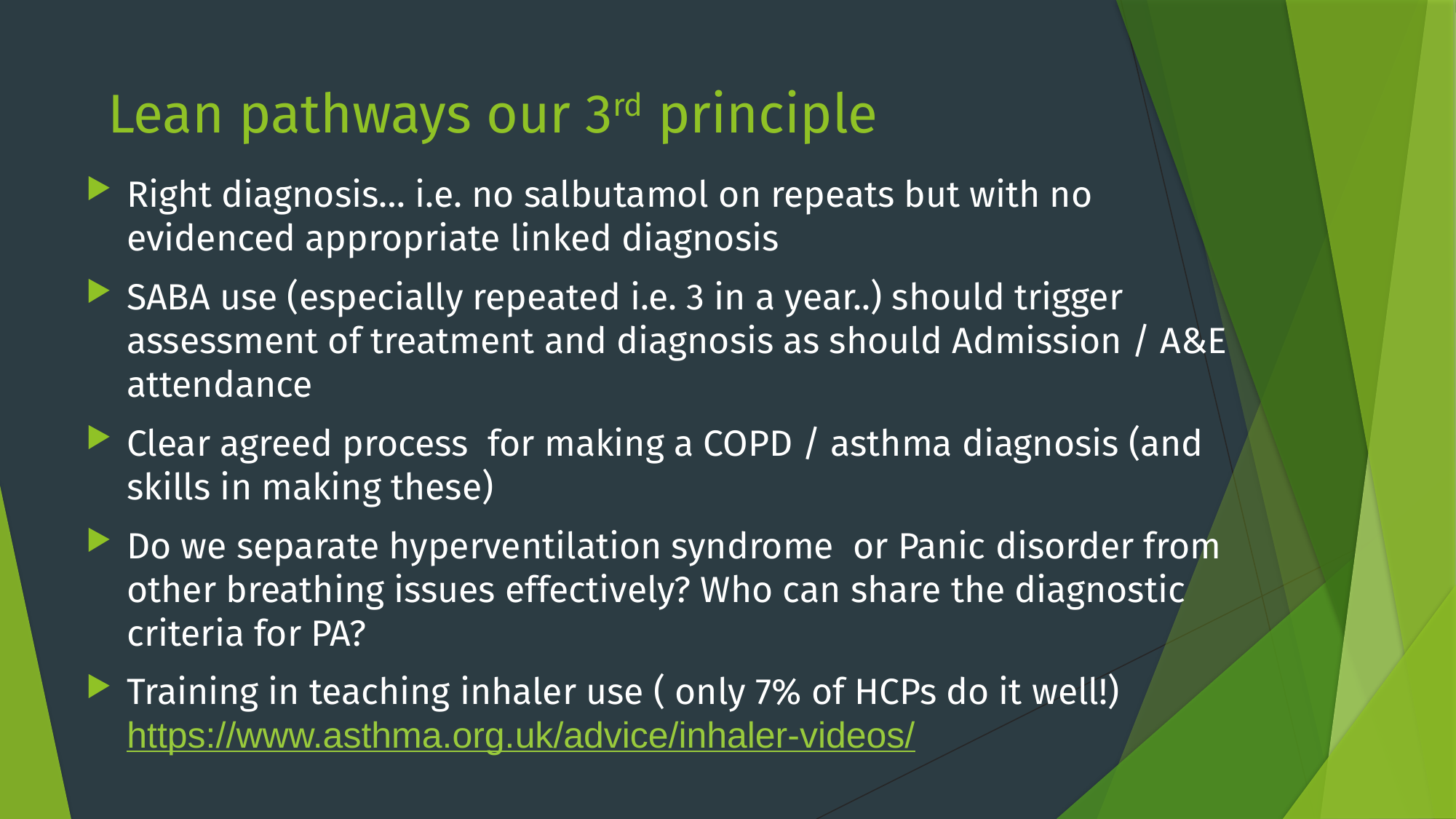

# Lean pathways our 3rd principle
Right diagnosis… i.e. no salbutamol on repeats but with no evidenced appropriate linked diagnosis
SABA use (especially repeated i.e. 3 in a year..) should trigger assessment of treatment and diagnosis as should Admission / A&E attendance
Clear agreed process  for making a COPD / asthma diagnosis (and skills in making these)
Do we separate hyperventilation syndrome  or Panic disorder from other breathing issues effectively? Who can share the diagnostic criteria for PA?
Training in teaching inhaler use ( only 7% of HCPs do it well!) https://www.asthma.org.uk/advice/inhaler-videos/